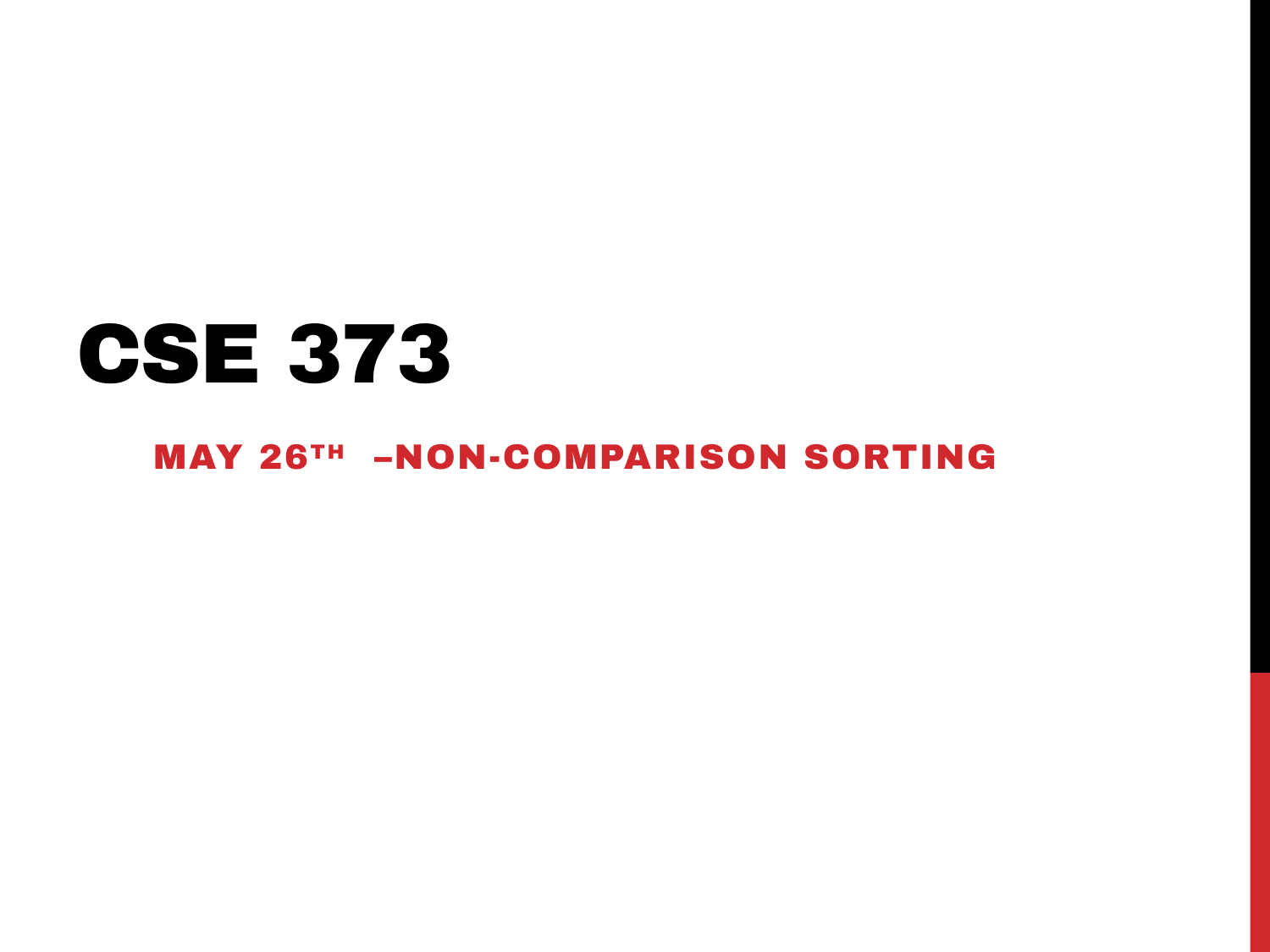

# Cse 373
May 26th  –non-comparison sorting